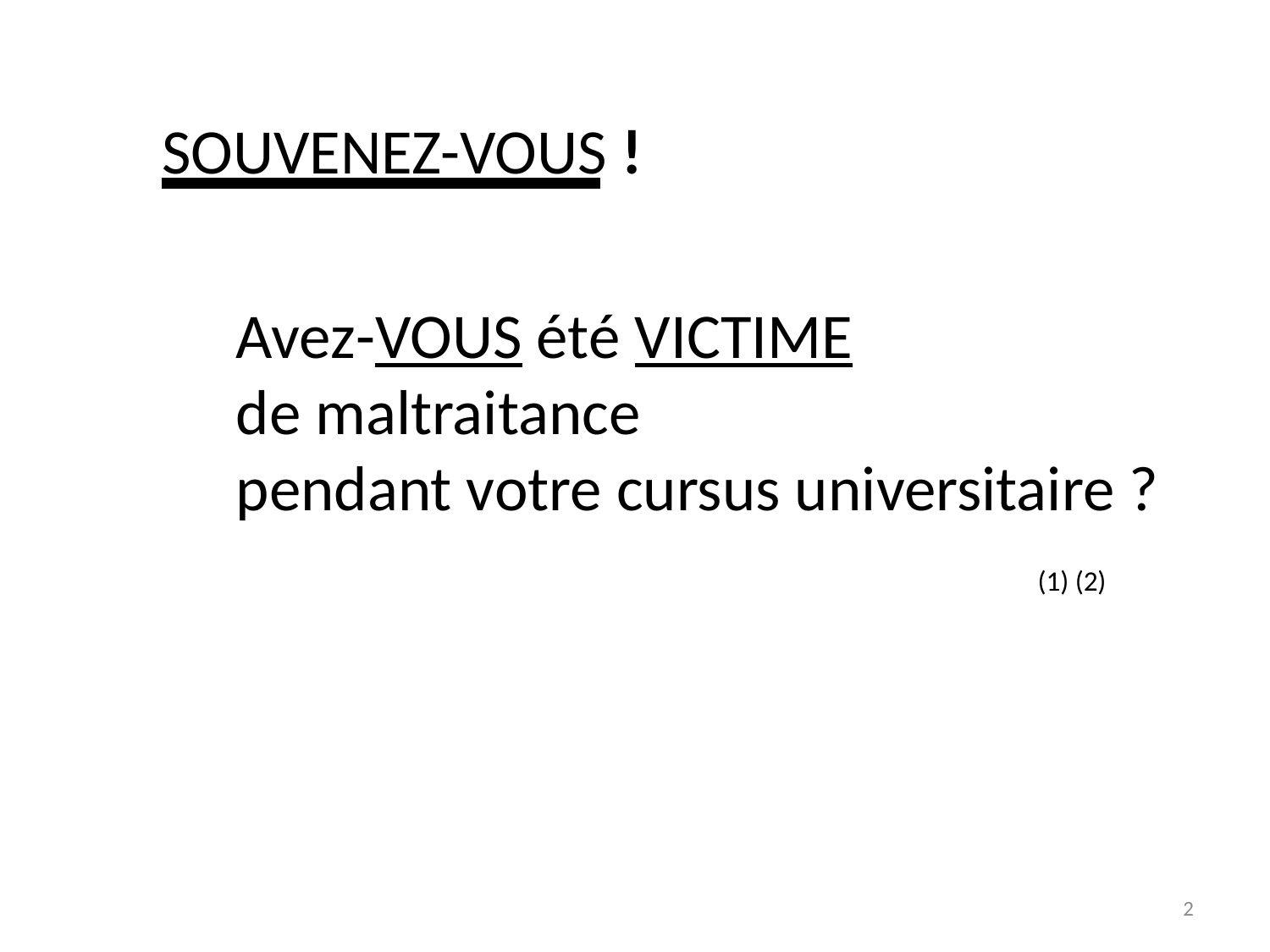

SOUVENEZ-VOUS !
Avez-VOUS été VICTIME
de maltraitance
pendant votre cursus universitaire ?
(1) (2)
2